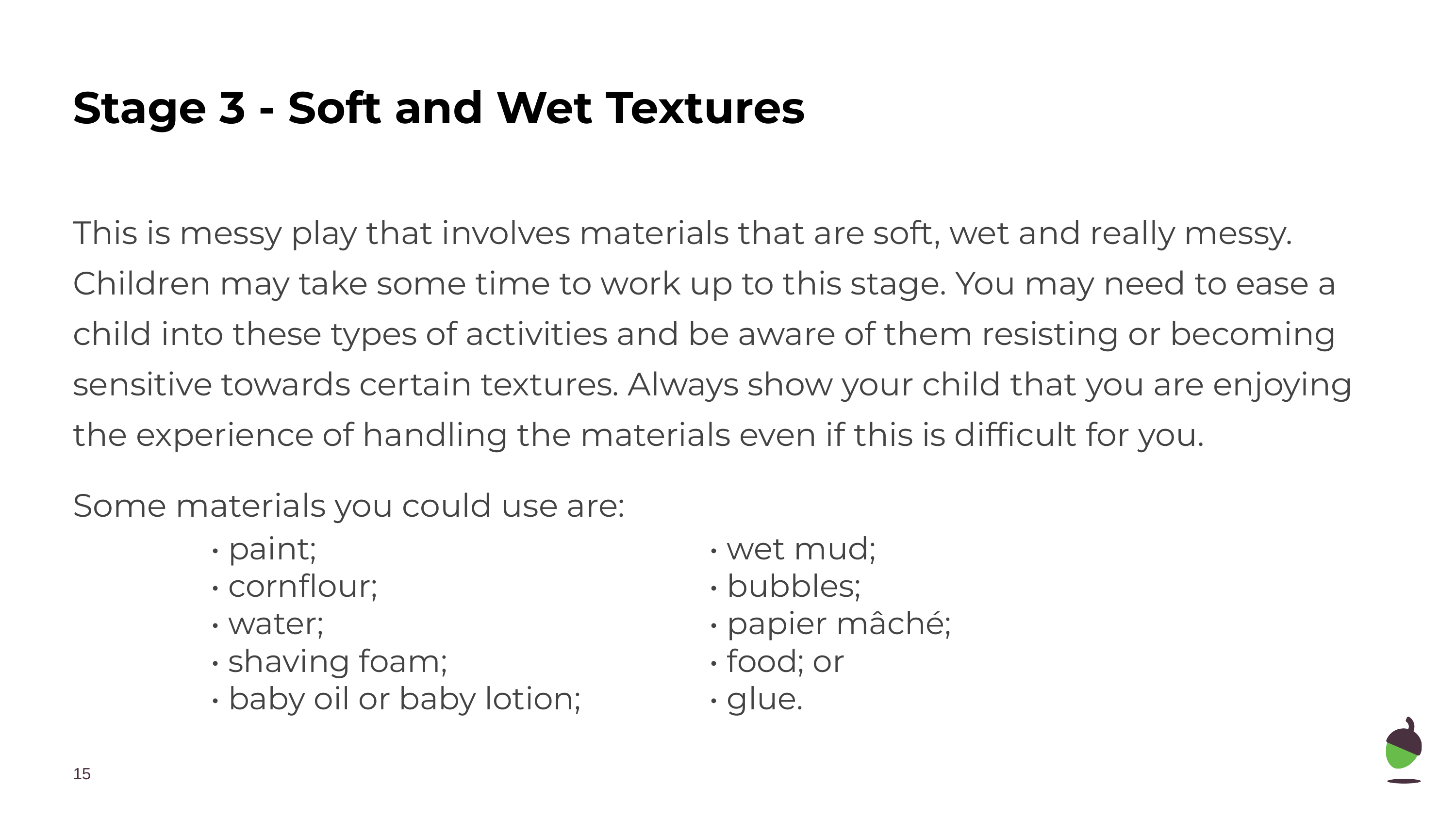

# Stage 3 - Soft and Wet Textures
This is messy play that involves materials that are soft, wet and really messy. Children may take some time to work up to this stage. You may need to ease a child into these types of activities and be aware of them resisting or becoming sensitive towards certain textures. Always show your child that you are enjoying the experience of handling the materials even if this is difficult for you.
Some materials you could use are:
• paint;
• cornflour;
• water;
• shaving foam;
• baby oil or baby lotion;

• wet mud;
• bubbles;
• papier mâché;
• food; or
• glue.
15